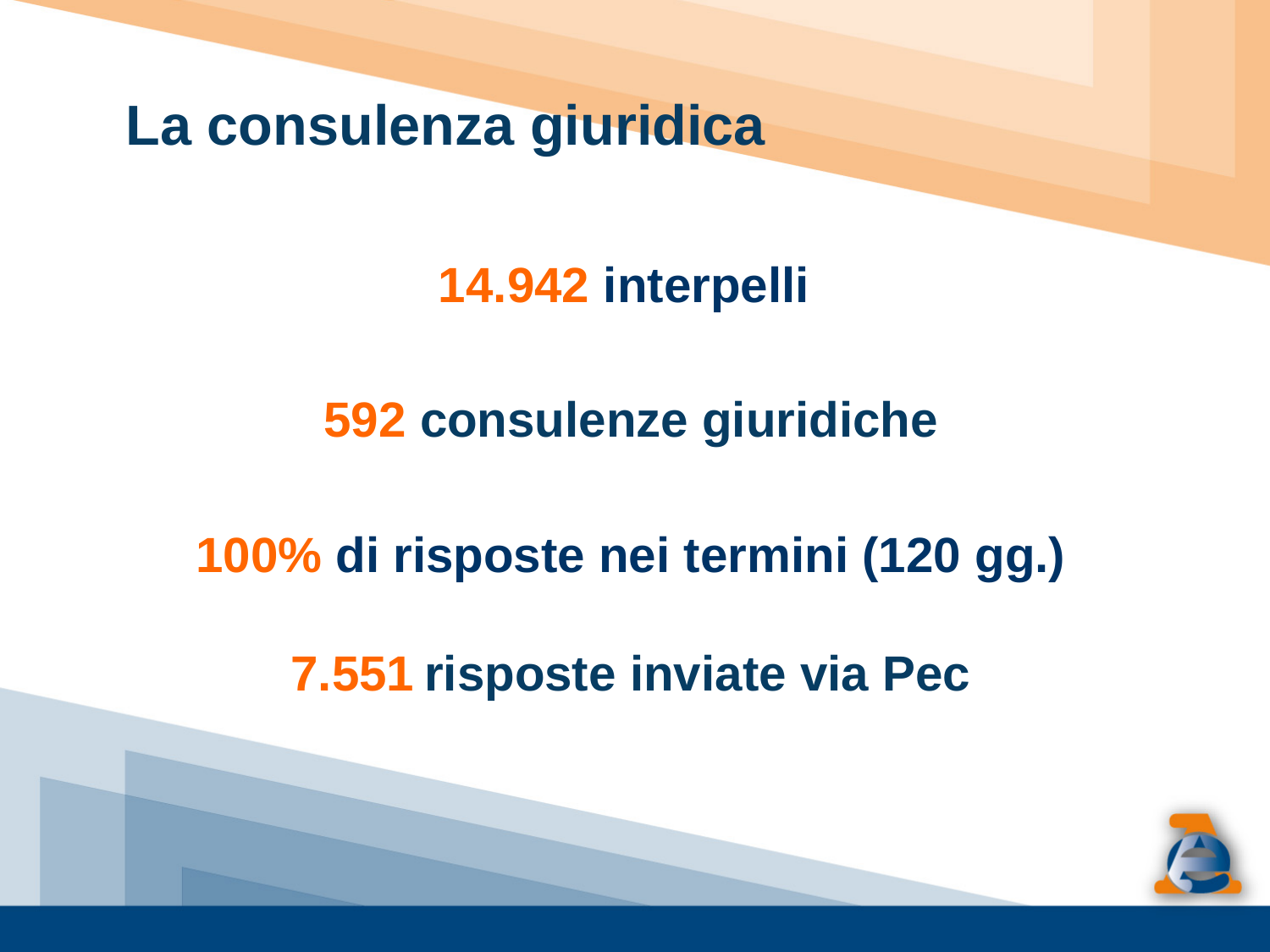

La consulenza giuridica
14.942 interpelli

592 consulenze giuridiche

100% di risposte nei termini (120 gg.)

7.551 risposte inviate via Pec